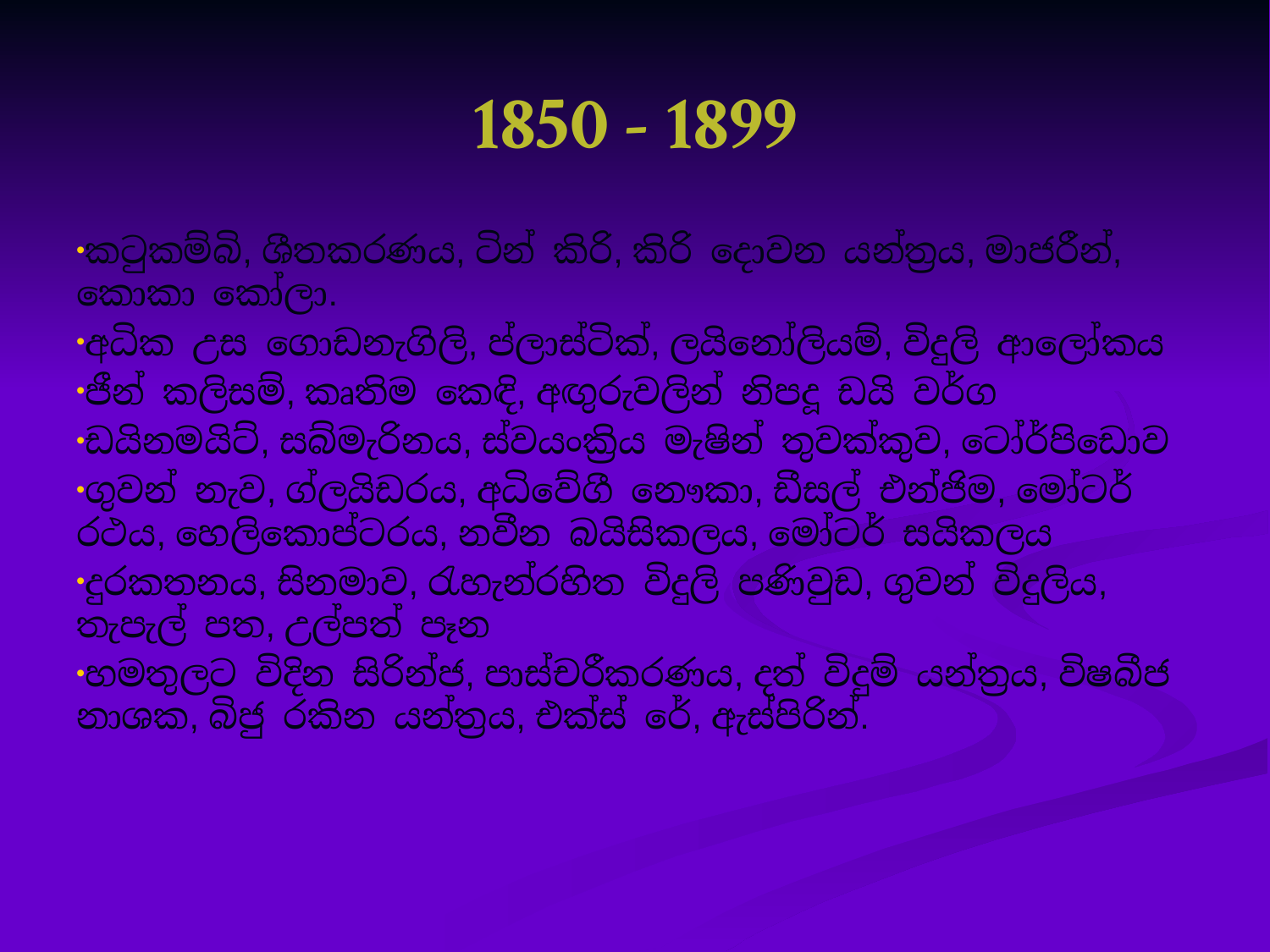

# 1850 - 1899
කටුකම්බි, ශීතකරණය, ටින් කිරි, කිරි දොවන යන්ත්‍රය, මාජරීන්, කොකා කෝලා.
අධික උස ගොඩනැගිලි, ප්ලාස්ටික්, ලයිනෝලියම්, විදුලි ආලෝකය
ජීන් කලිසම්, කෘතිම කෙඳි, අඟුරුවලින් නිපදූ ඩයි වර්ග
ඩයිනමයිට්, සබ්මැරිනය, ස්වයංක්‍රිය මැෂින් තුවක්කුව, ටෝර්පිඩොව
ගුවන් නැව, ග්ලයිඩරය, අධිවේගී නෞකා, ඩීසල් එන්ජිම, මෝටර් රථය, හෙලිකොප්ටරය, නවීන බයිසිකලය, මෝටර් සයිකලය
දුරකතනය, සිනමාව, රැහැන්රහිත විදුලි පණිවුඩ, ගුවන් විදුලිය, තැපැල් පත, උල්පත් පෑන
හමතුලට විදින සිරින්ජ, පාස්චරීකරණය, දත් විදුම් යන්ත්‍රය, විෂබීජ නාශක, බිජු රකින යන්ත්‍රය, එක්ස් රේ, ඇස්පිරින්.